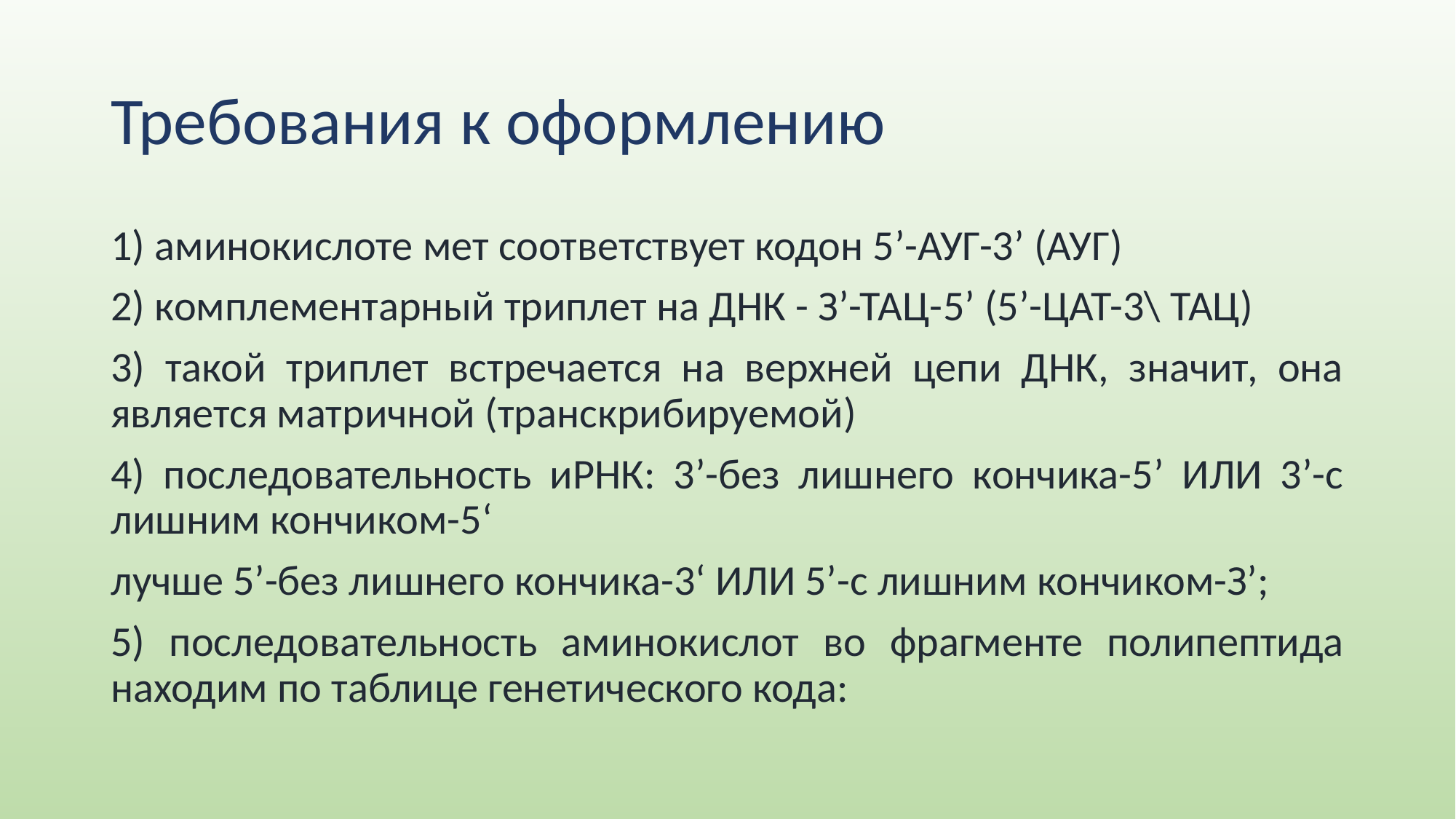

# Требования к оформлению
1) аминокислоте мет соответствует кодон 5’-АУГ-3’ (АУГ)
2) комплементарный триплет на ДНК - З’-ТАЦ-5’ (5’-ЦАТ-3\ ТАЦ)
3) такой триплет встречается на верхней цепи ДНК, значит, она является матричной (транскрибируемой)
4) последовательность иРНК: 3’-без лишнего кончика-5’ ИЛИ 3’-с лишним кончиком-5‘
лучше 5’-без лишнего кончика-3‘ ИЛИ 5’-с лишним кончиком-З’;
5) последовательность аминокислот во фрагменте полипептида находим по таблице генетического кода: